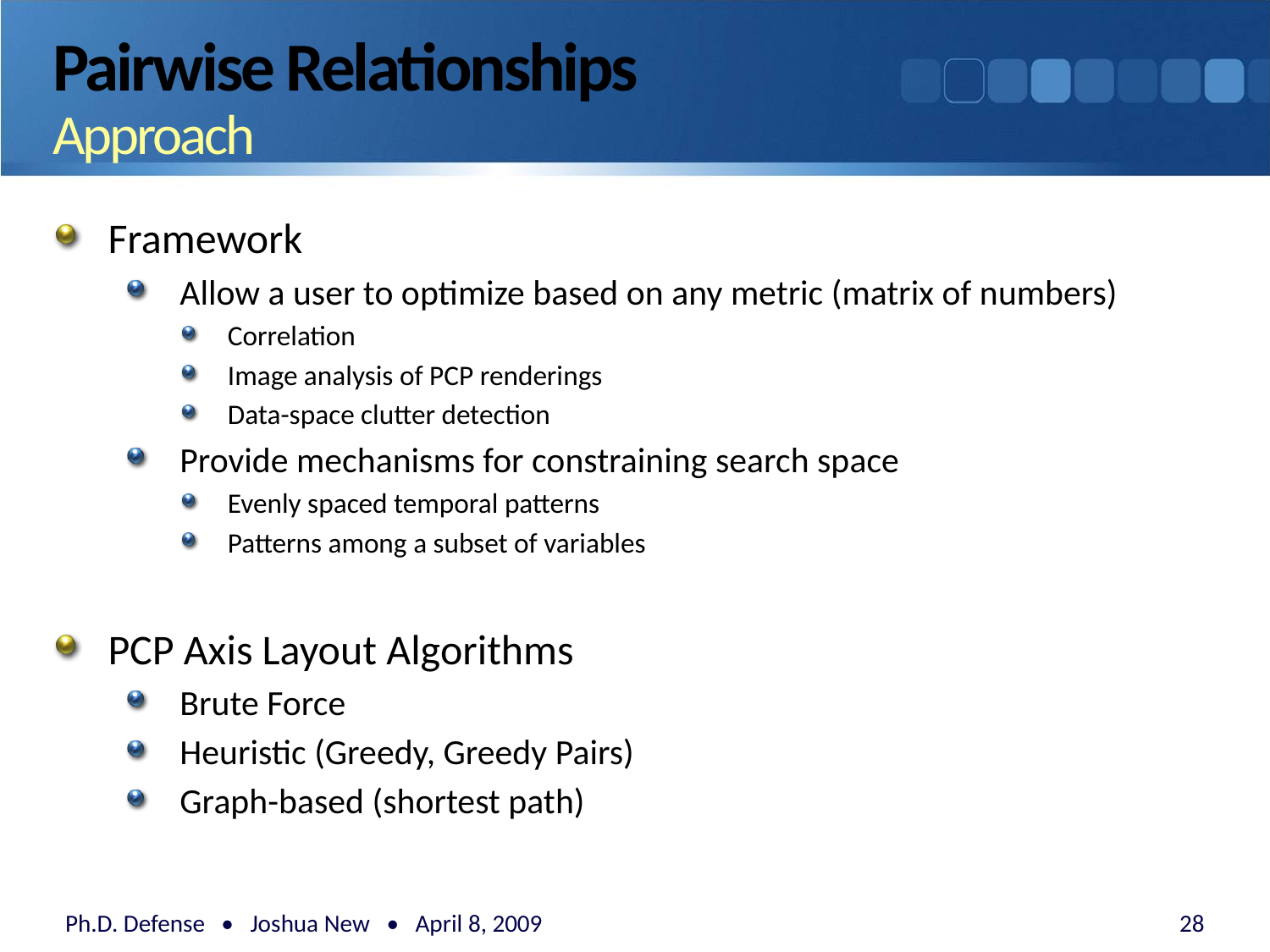

# Pairwise Relationships Approach
Framework
Allow a user to optimize based on any metric (matrix of numbers)
Correlation
Image analysis of PCP renderings
Data-space clutter detection
Provide mechanisms for constraining search space
Evenly spaced temporal patterns
Patterns among a subset of variables

PCP Axis Layout Algorithms
Brute Force
Heuristic (Greedy, Greedy Pairs)
Graph-based (shortest path)